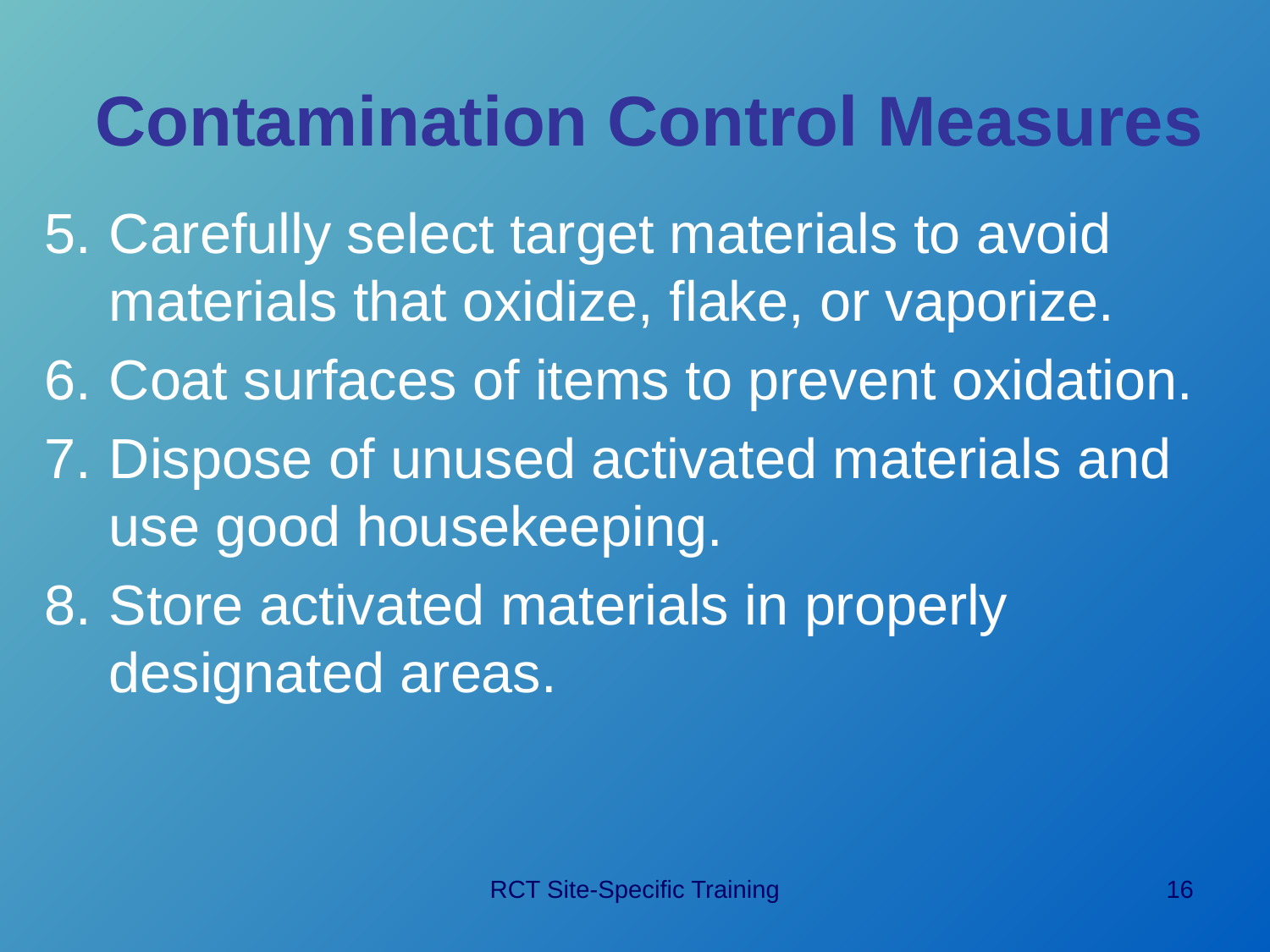

# Contamination Control Measures
Carefully select target materials to avoid materials that oxidize, flake, or vaporize.
Coat surfaces of items to prevent oxidation.
Dispose of unused activated materials and use good housekeeping.
Store activated materials in properly designated areas.
RCT Site-Specific Training
16